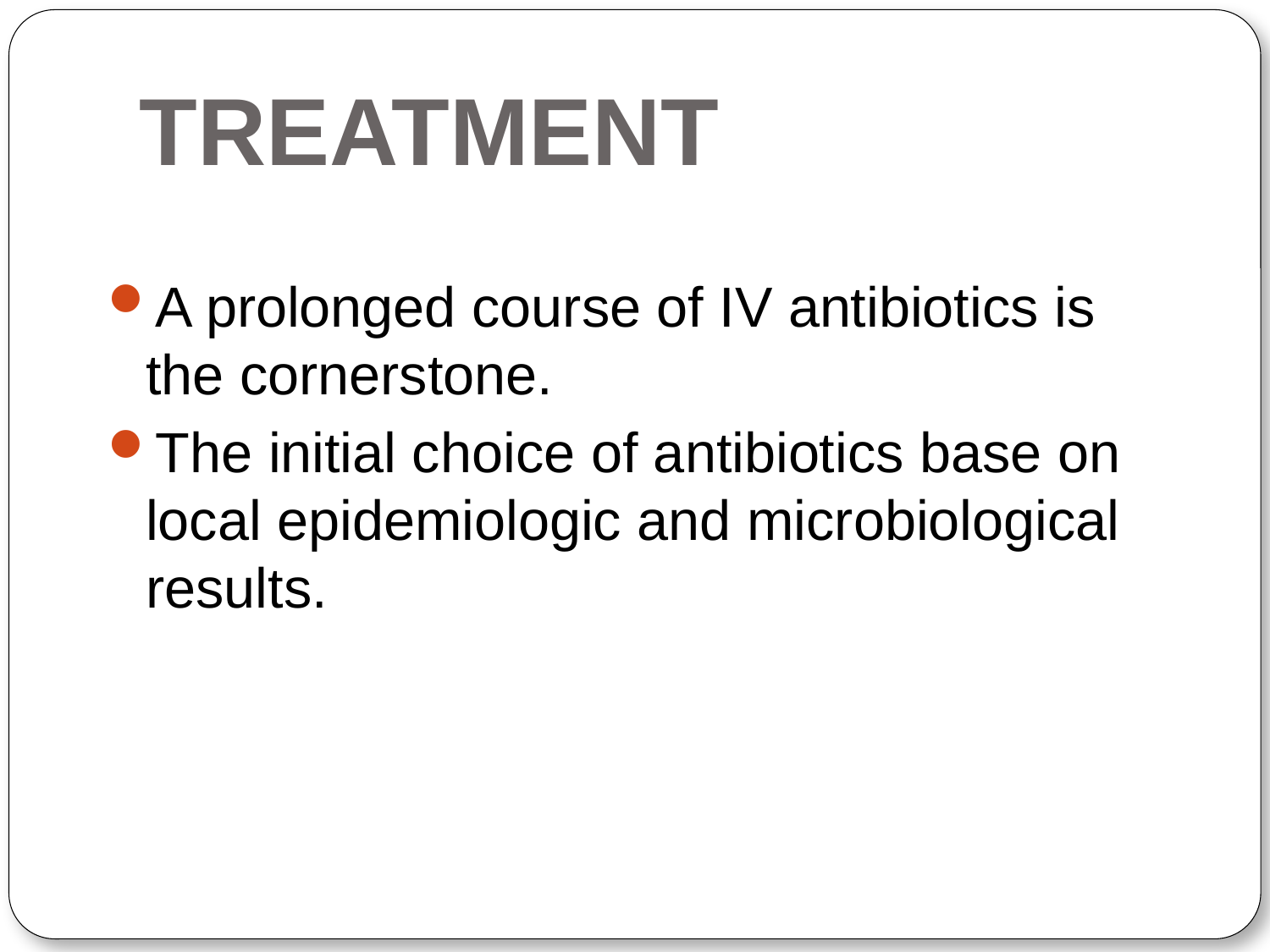

# TREATMENT
A prolonged course of IV antibiotics is the cornerstone.
The initial choice of antibiotics base on local epidemiologic and microbiological results.